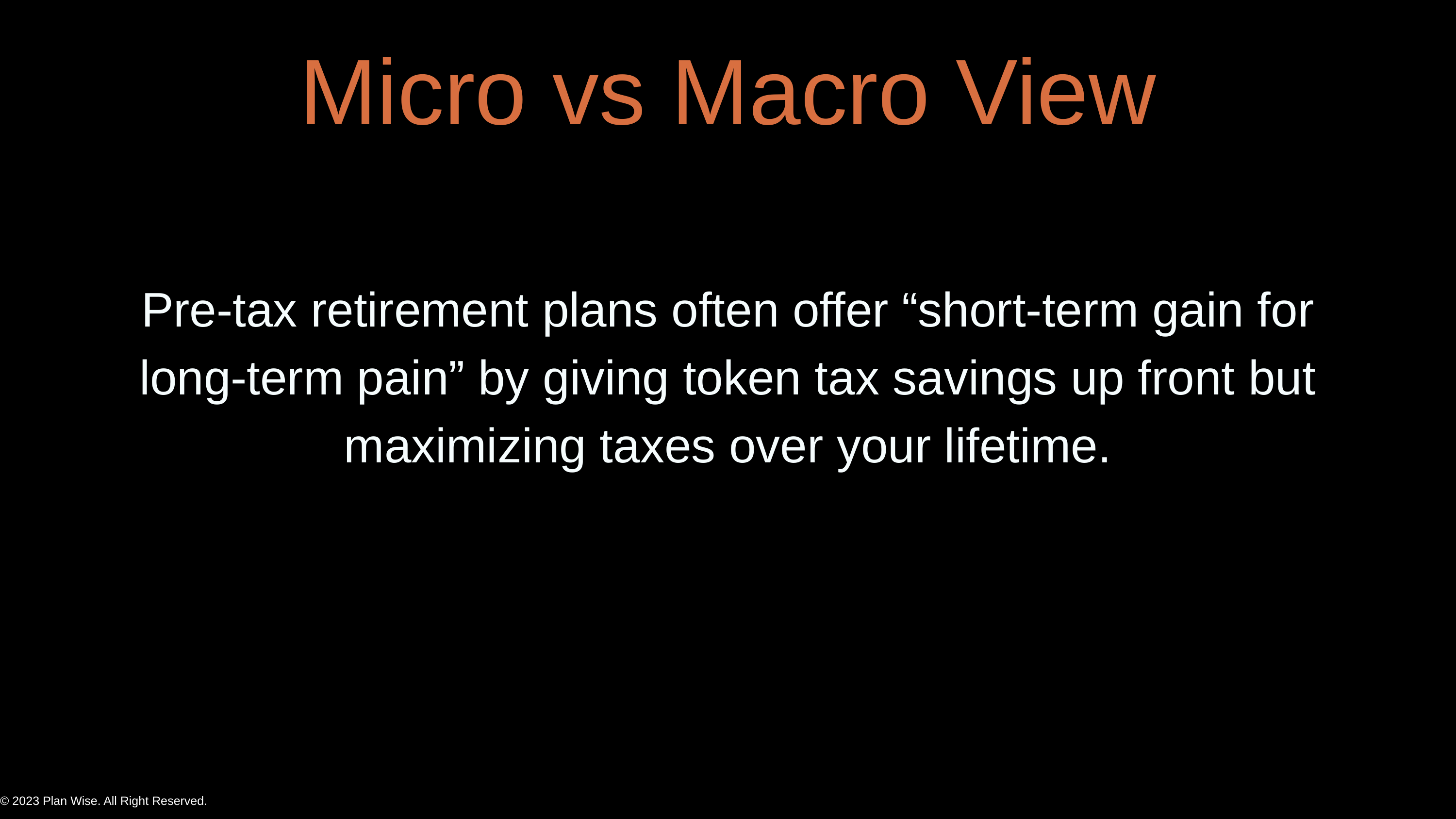

Micro vs Macro View
Pre-tax retirement plans often offer “short-term gain for long-term pain” by giving token tax savings up front but maximizing taxes over your lifetime.
© 2023 Plan Wise. All Right Reserved.